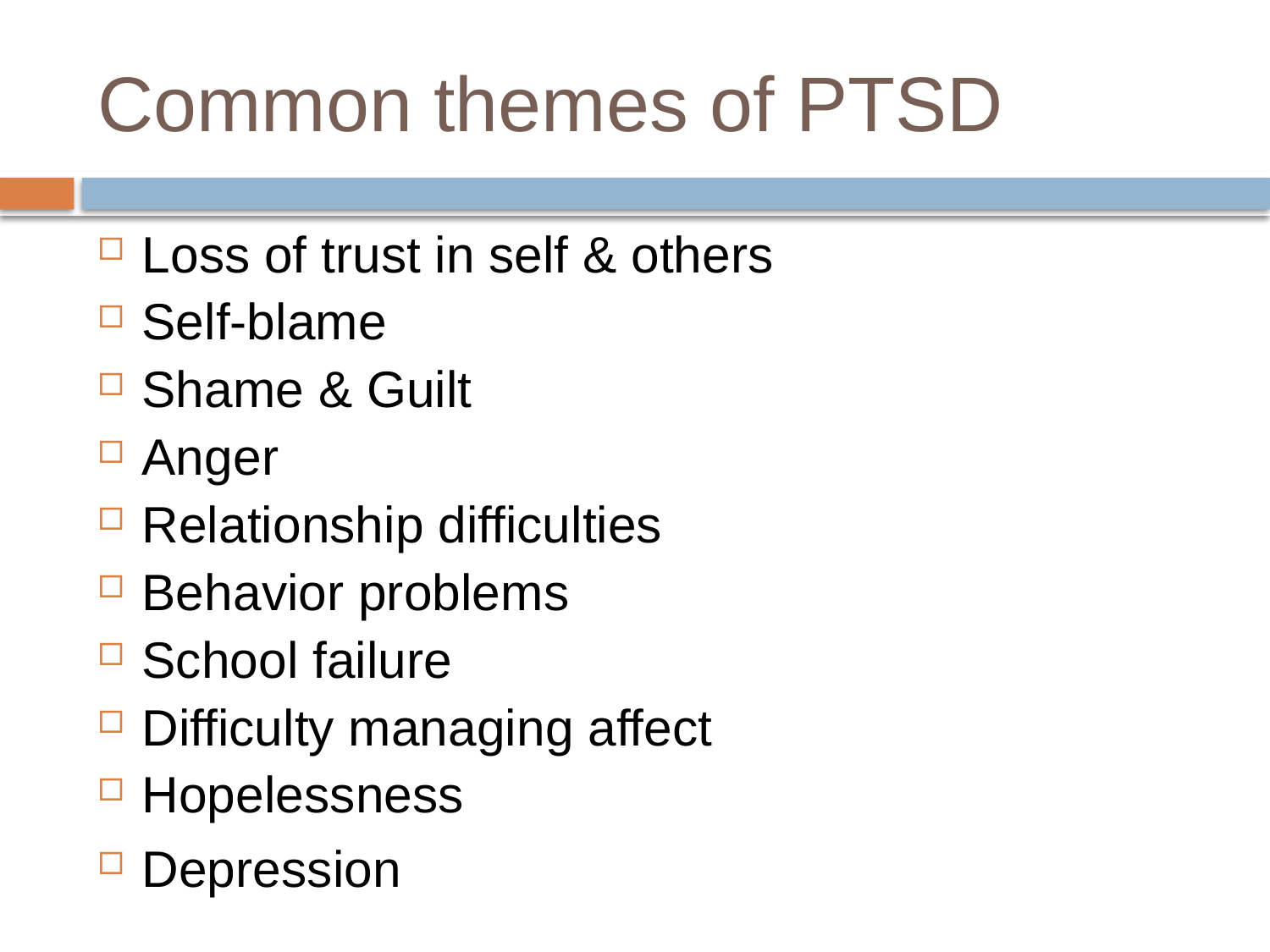

# Common themes of PTSD
Loss of trust in self & others
Self-blame
Shame & Guilt
Anger
Relationship difficulties
Behavior problems
School failure
Difficulty managing affect
Hopelessness
Depression